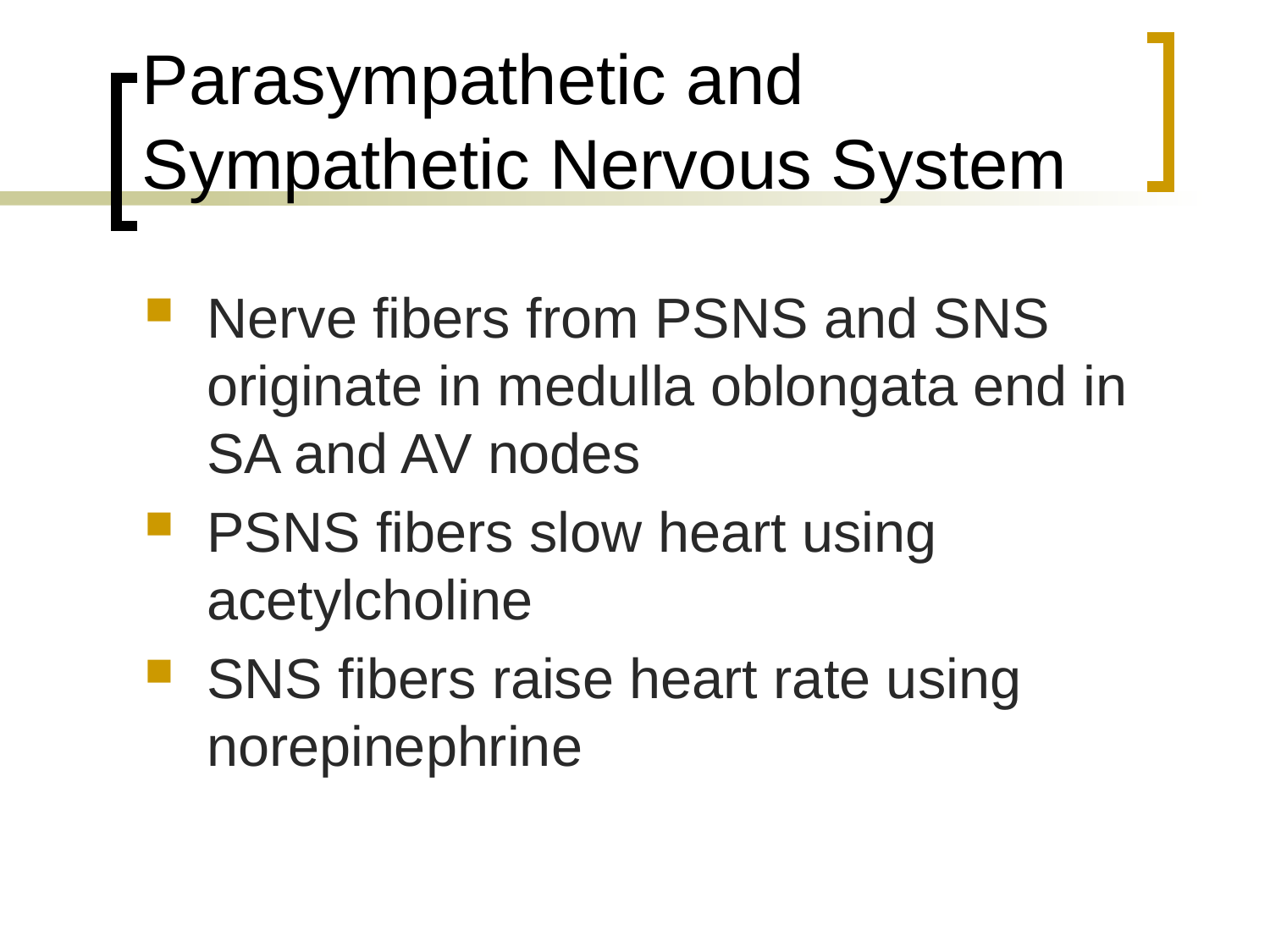

# Parasympathetic and Sympathetic Nervous System
Nerve fibers from PSNS and SNS originate in medulla oblongata end in SA and AV nodes
PSNS fibers slow heart using acetylcholine
SNS fibers raise heart rate using norepinephrine